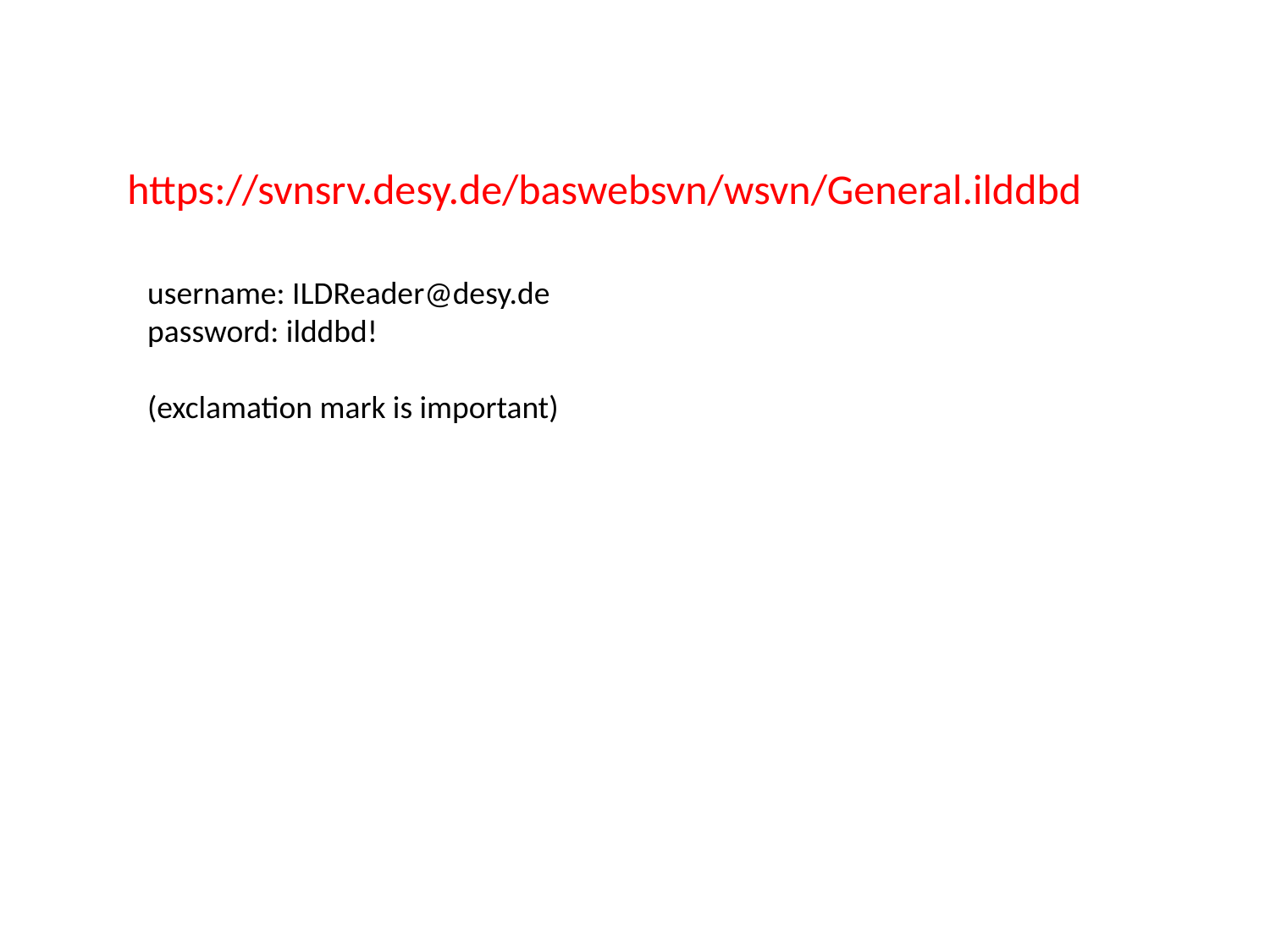

https://svnsrv.desy.de/baswebsvn/wsvn/General.ilddbd
username: ILDReader@desy.de
password: ilddbd!

(exclamation mark is important)